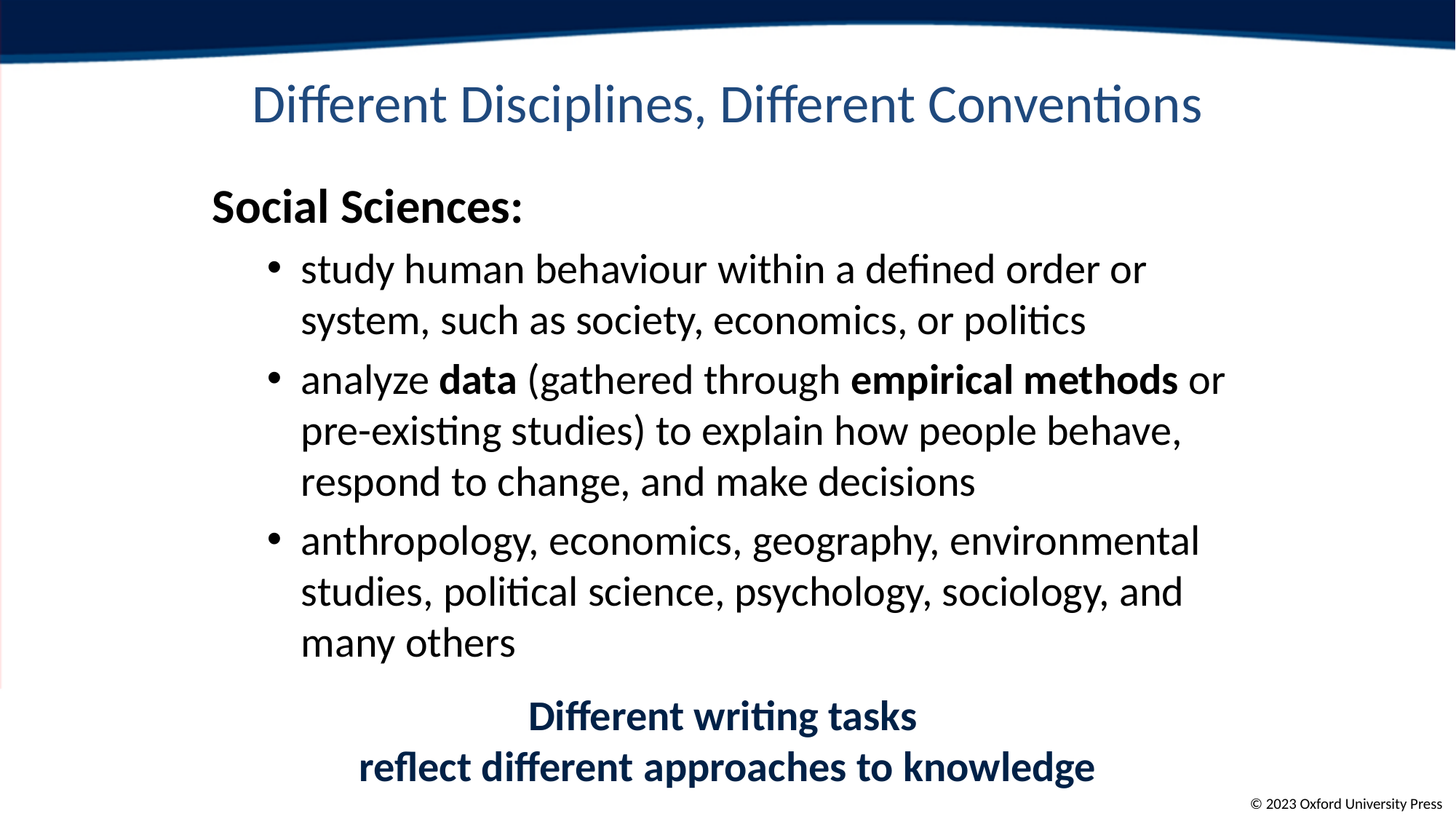

# Different Disciplines, Different Conventions
Social Sciences:
study human behaviour within a defined order or system, such as society, economics, or politics
analyze data (gathered through empirical methods or pre-existing studies) to explain how people behave, respond to change, and make decisions
anthropology, economics, geography, environmental studies, political science, psychology, sociology, and many others

Different writing tasks
reflect different approaches to knowledge